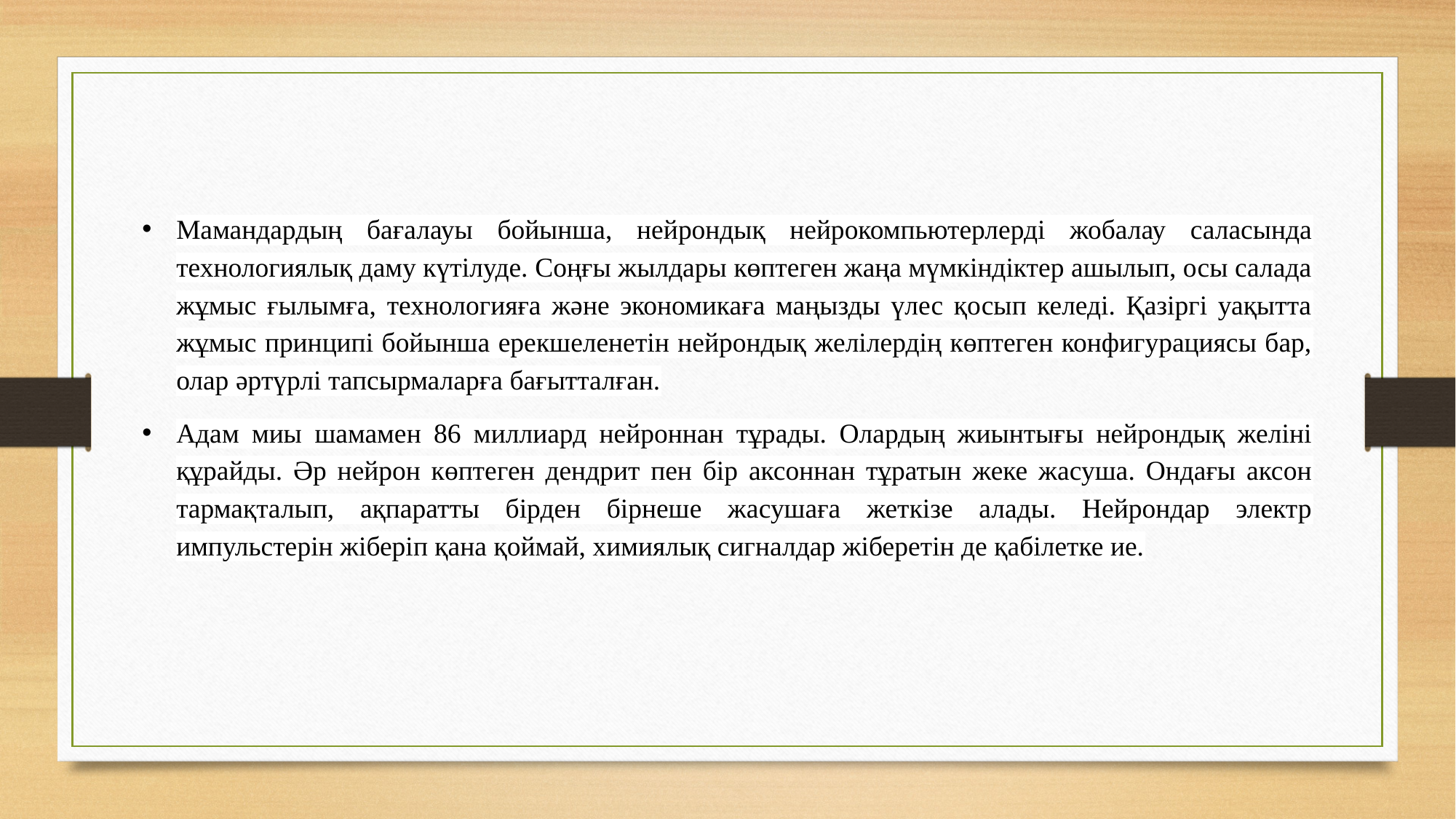

Мамандардың бағалауы бойынша, нейрондық нейрокомпьютерлерді жобалау саласында технологиялық даму күтілуде. Соңғы жылдары көптеген жаңа мүмкіндіктер ашылып, осы салада жұмыс ғылымға, технологияға және экономикаға маңызды үлес қосып келеді. Қазіргі уақытта жұмыс принципі бойынша ерекшеленетін нейрондық желілердің көптеген конфигурациясы бар, олар әртүрлі тапсырмаларға бағытталған.
Адам миы шамамен 86 миллиард нейроннан тұрады. Олардың жиынтығы нейрондық желіні құрайды. Әр нейрон көптеген дендрит пен бір аксоннан тұратын жеке жасуша. Ондағы аксон тармақталып, ақпаратты бірден бірнеше жасушаға жеткізе алады. Нейрондар электр импульстерін жіберіп қана қоймай, химиялық сигналдар жіберетін де қабілетке ие.